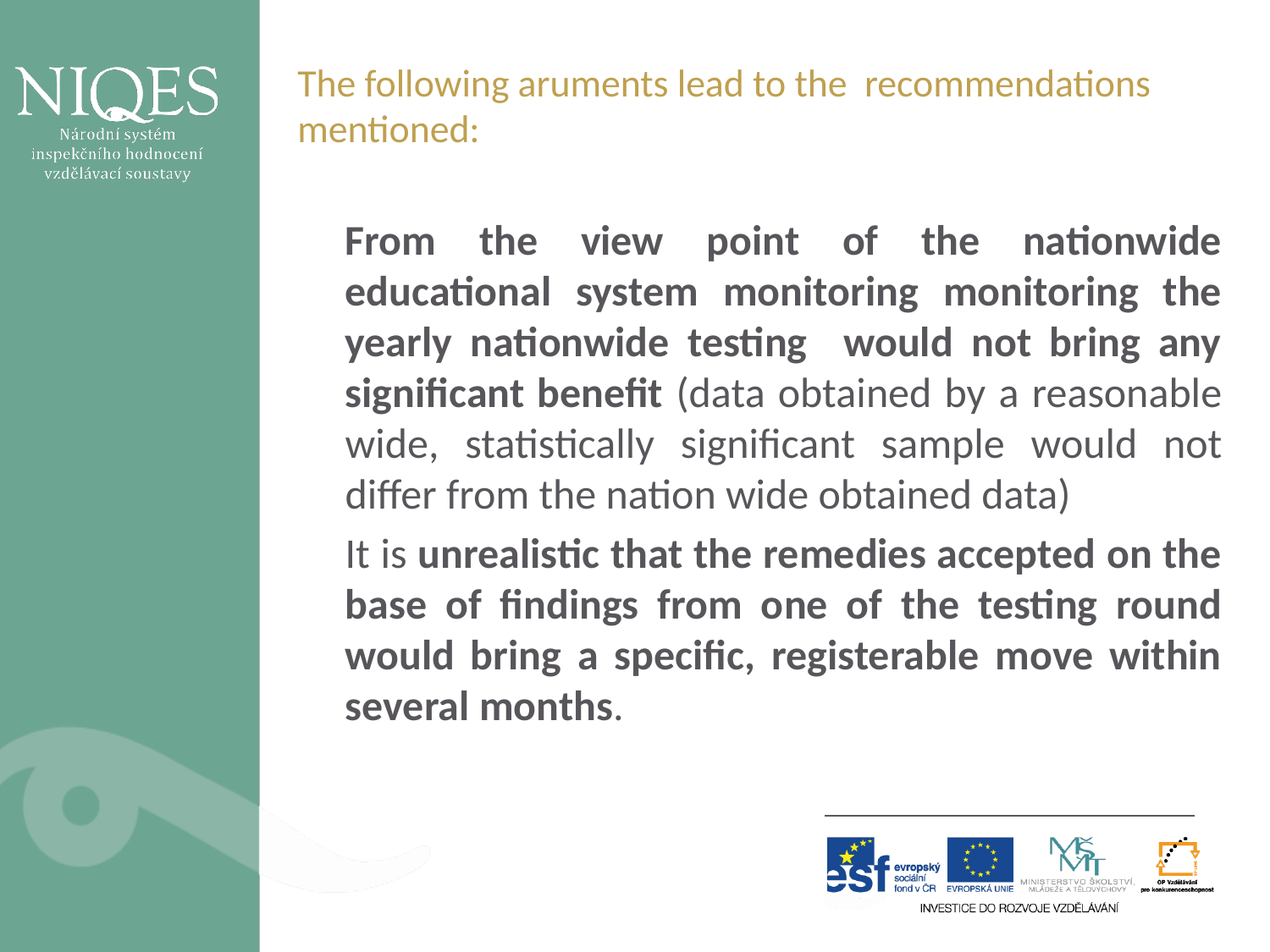

The following aruments lead to the  recommendations mentioned:

From the view point of the nationwide educational system monitoring monitoring the yearly nationwide testing  would not bring any significant benefit (data obtained by a reasonable wide, statistically significant sample would not differ from the nation wide obtained data)
It is unrealistic that the remedies accepted on the base of findings from one of the testing round would bring a specific, registerable move within several months.